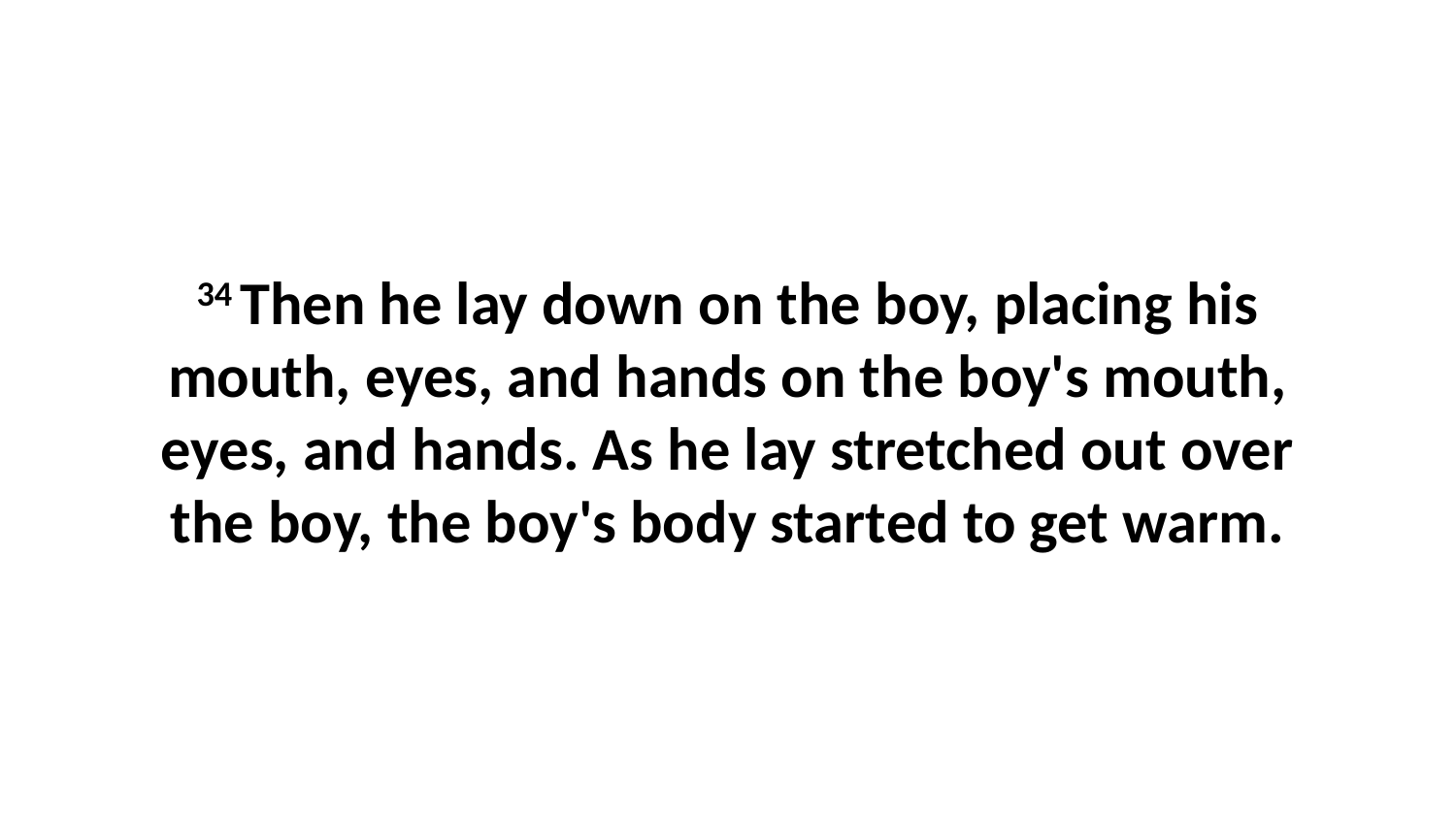

34 Then he lay down on the boy, placing his mouth, eyes, and hands on the boy's mouth, eyes, and hands. As he lay stretched out over the boy, the boy's body started to get warm.